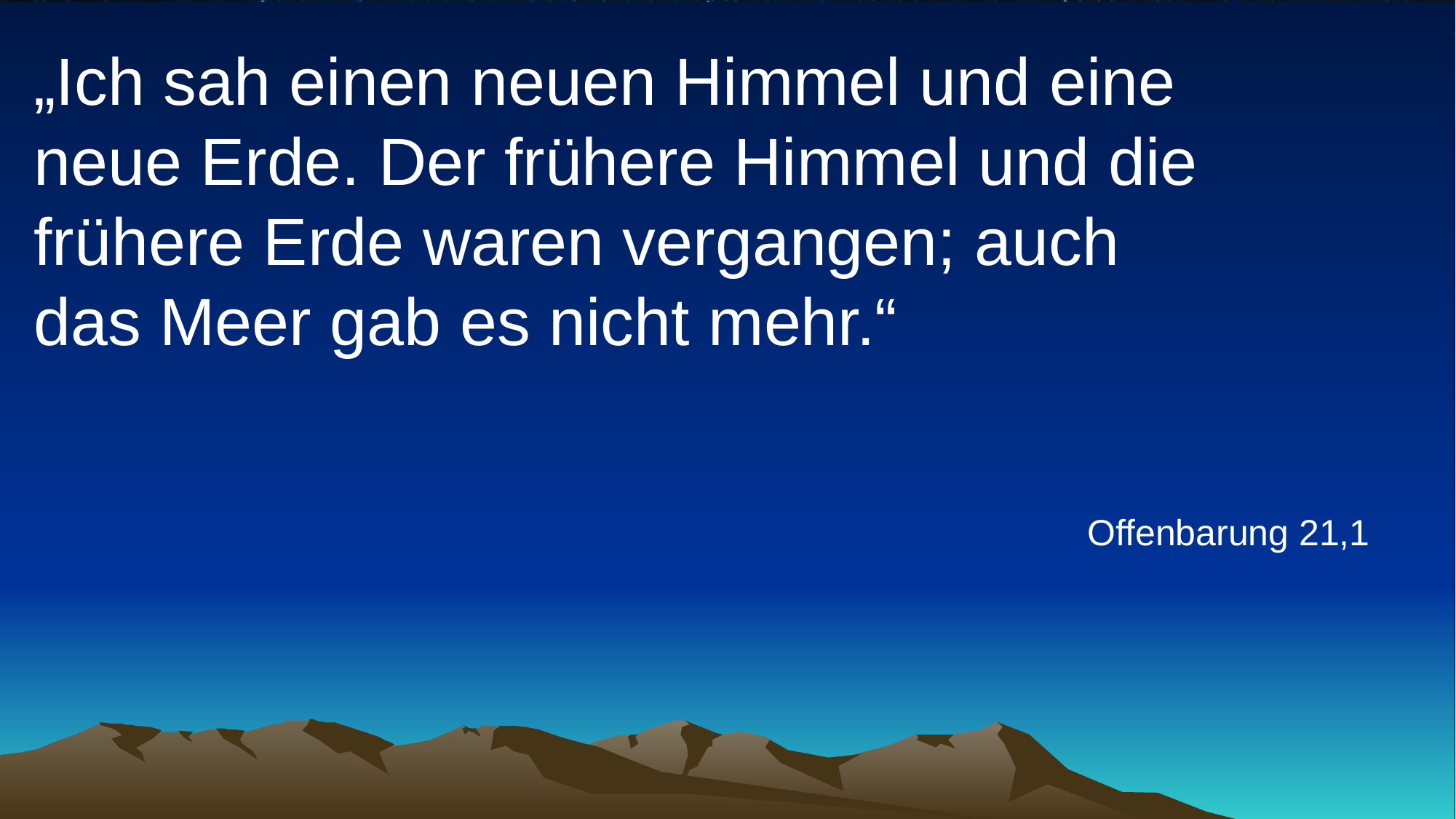

# „Ich sah einen neuen Himmel und eine neue Erde. Der frühere Himmel und die frühere Erde waren vergangen; auch das Meer gab es nicht mehr.“
Offenbarung 21,1